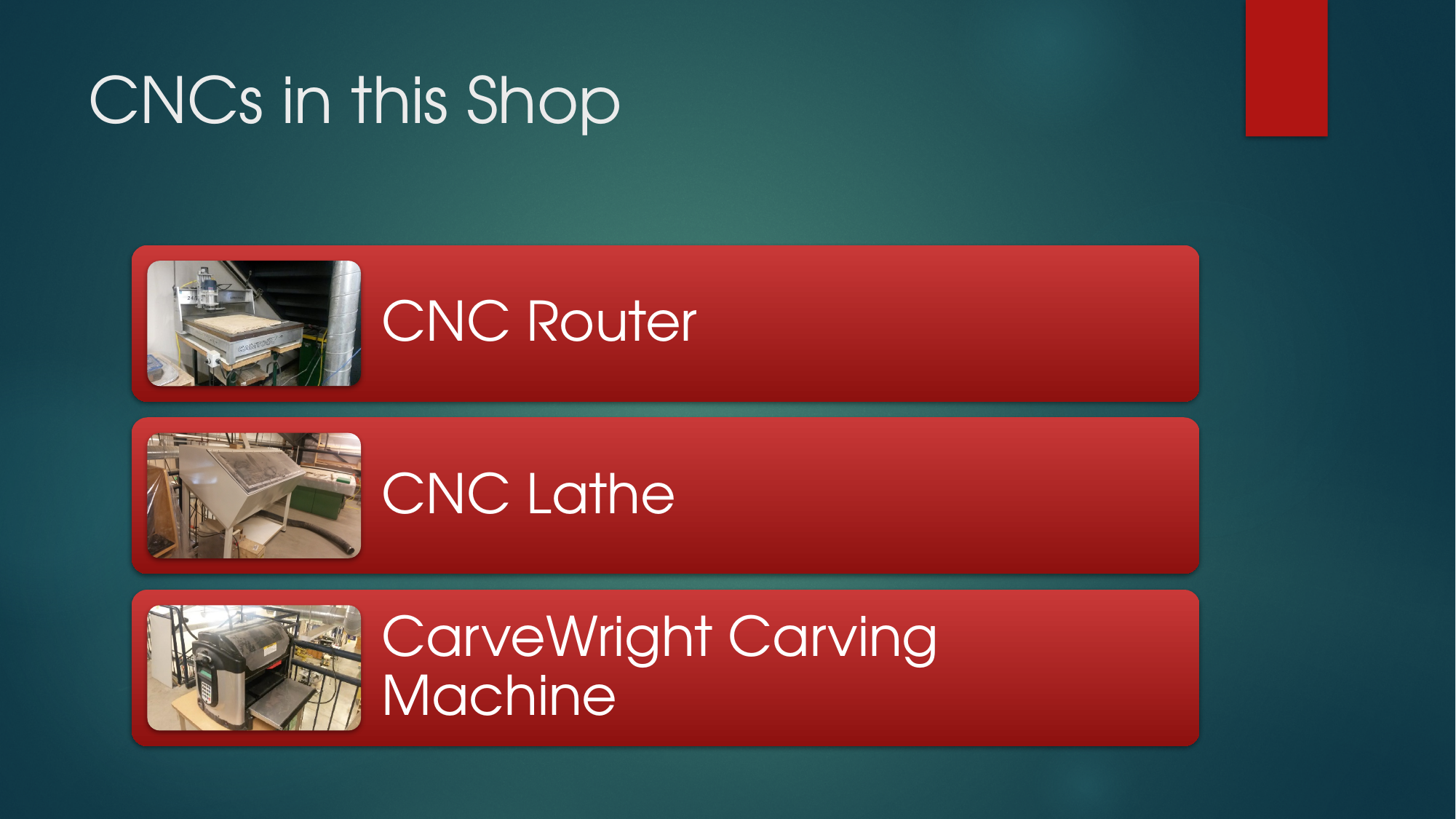

# CNCs in this Shop
CNC Router
CNC Lathe
CarveWright Carving Machine